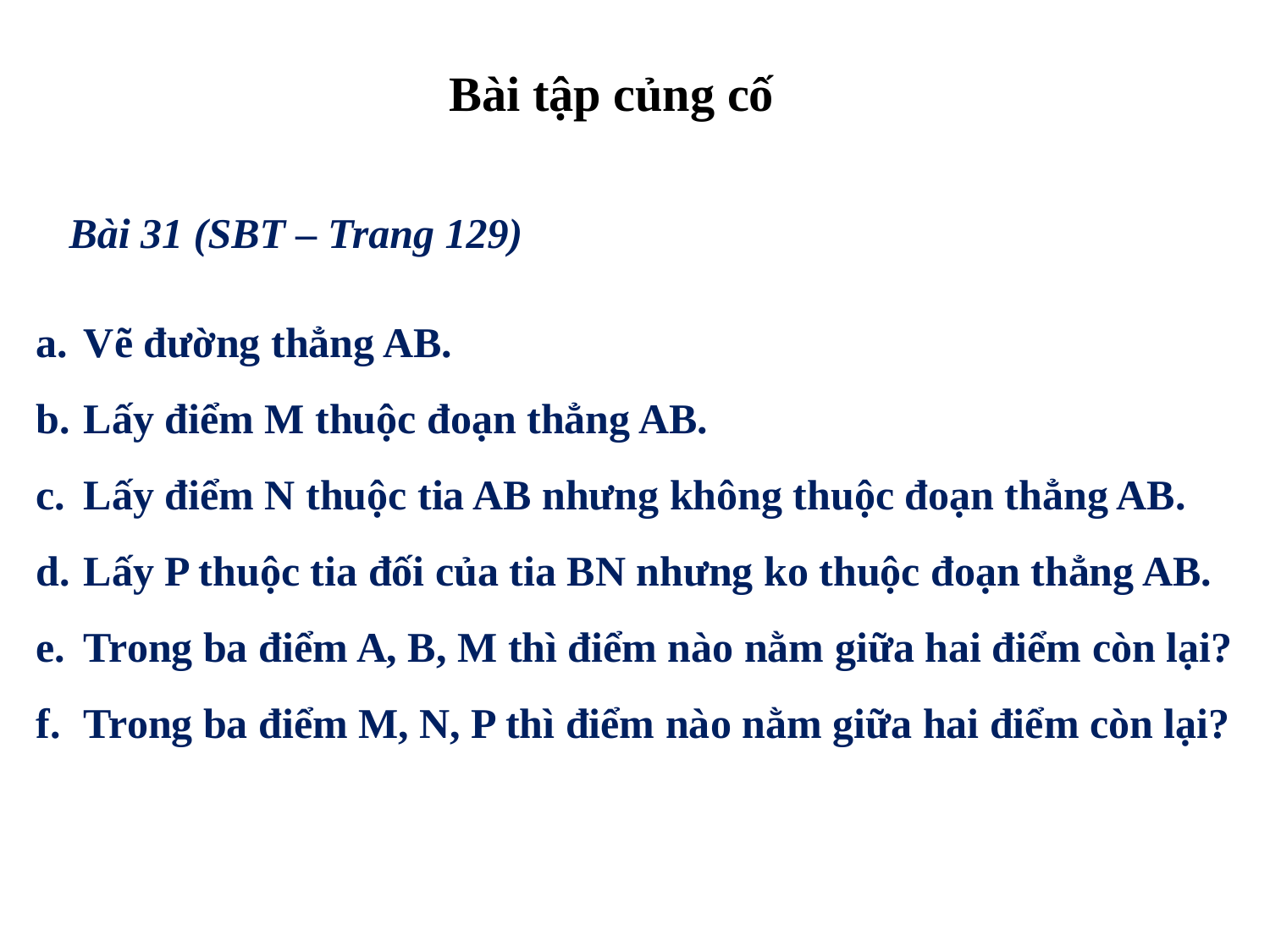

Bài tập củng cố
Bài 31 (SBT – Trang 129)
Vẽ đường thẳng AB.
Lấy điểm M thuộc đoạn thẳng AB.
Lấy điểm N thuộc tia AB nhưng không thuộc đoạn thẳng AB.
Lấy P thuộc tia đối của tia BN nhưng ko thuộc đoạn thẳng AB.
Trong ba điểm A, B, M thì điểm nào nằm giữa hai điểm còn lại?
Trong ba điểm M, N, P thì điểm nào nằm giữa hai điểm còn lại?